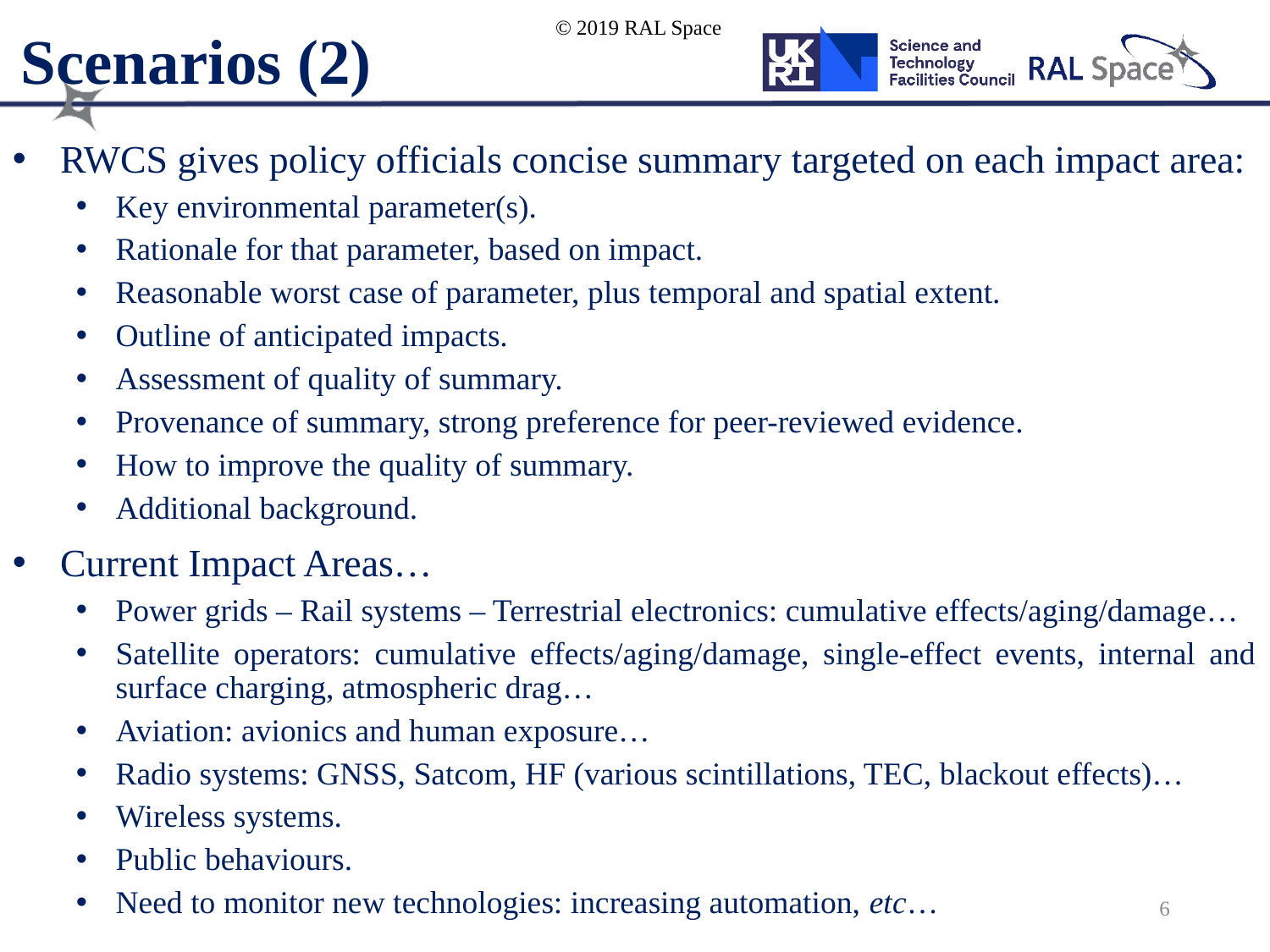

© 2019 RAL Space
# Scenarios (2)
RWCS gives policy officials concise summary targeted on each impact area:
Key environmental parameter(s).
Rationale for that parameter, based on impact.
Reasonable worst case of parameter, plus temporal and spatial extent.
Outline of anticipated impacts.
Assessment of quality of summary.
Provenance of summary, strong preference for peer-reviewed evidence.
How to improve the quality of summary.
Additional background.
Current Impact Areas…
Power grids – Rail systems – Terrestrial electronics: cumulative effects/aging/damage…
Satellite operators: cumulative effects/aging/damage, single-effect events, internal and surface charging, atmospheric drag…
Aviation: avionics and human exposure…
Radio systems: GNSS, Satcom, HF (various scintillations, TEC, blackout effects)…
Wireless systems.
Public behaviours.
Need to monitor new technologies: increasing automation, etc…

6